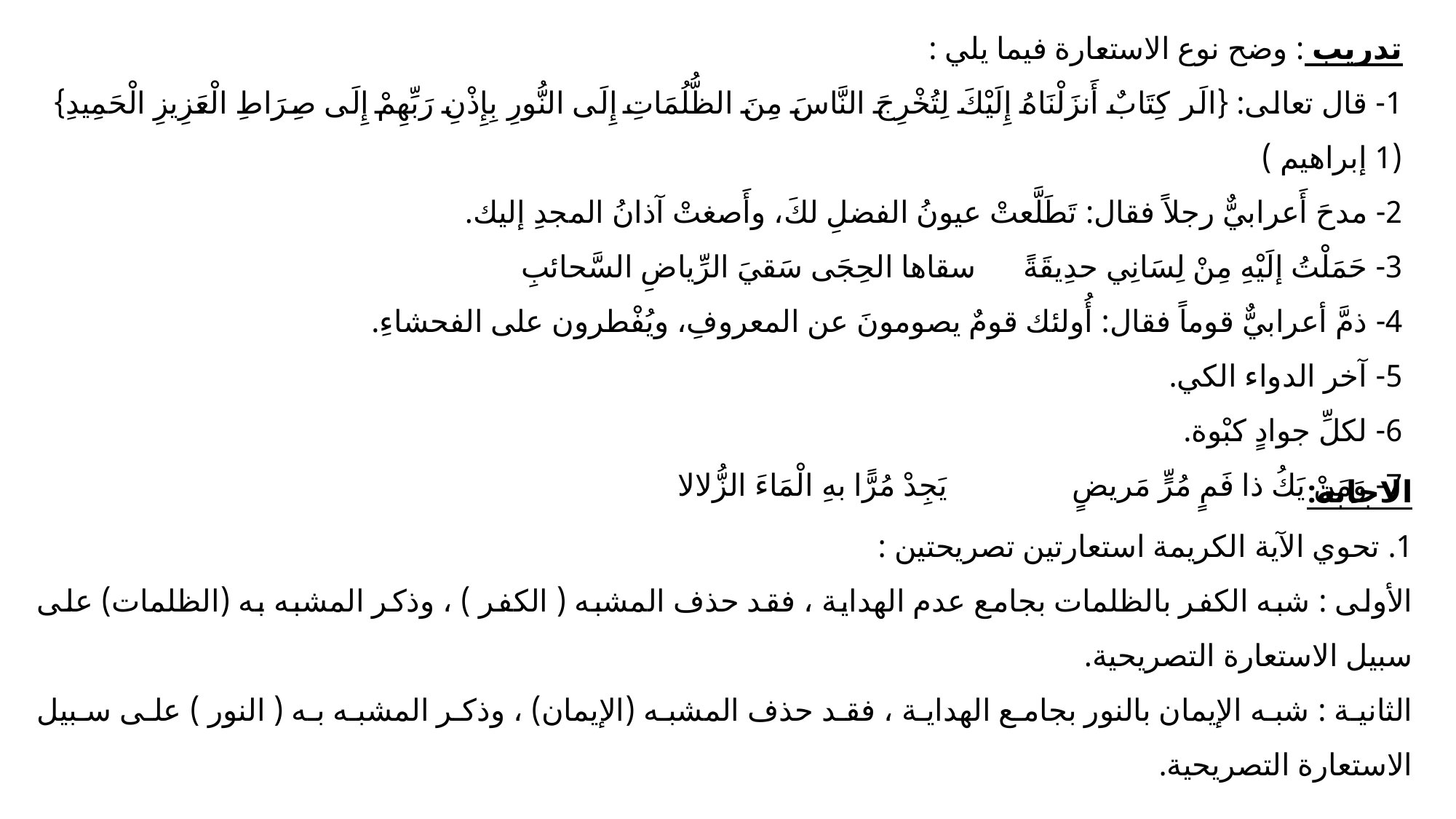

تدريب : وضح نوع الاستعارة فيما يلي :
1- قال تعالى: {الَر كِتَابٌ أَنزَلْنَاهُ إِلَيْكَ لِتُخْرِجَ النَّاسَ مِنَ الظُّلُمَاتِ إِلَى النُّورِ بِإِذْنِ رَبِّهِمْ إِلَى صِرَاطِ الْعَزِيزِ الْحَمِيدِ} (1 إبراهيم )
2- مدحَ أَعرابيٌّ رجلاً فقال: تَطَلَّعتْ عيونُ الفضلِ لكَ، وأَصغتْ آذانُ المجدِ إليك.
3- حَمَلْتُ إلَيْهِ مِنْ لِسَانِي حدِيقَةً      سقاها الحِجَى سَقيَ الرِّياضِ السَّحائبِ
4- ذمَّ أعرابيٌّ قوماً فقال: أُولئك قومٌ يصومونَ عن المعروفِ، ويُفْطرون على الفحشاءِ.
5- آخر الدواء الكي.
6- لكلِّ جوادٍ كبْوة.
7- وَمَنْ يَكُ ذا فَمٍ مُرٍّ مَريضٍ                يَجِدْ مُرًّا بهِ الْمَاءَ الزُّلالا
الاجابة:
1. تحوي الآية الكريمة استعارتين تصريحتين :
الأولى : شبه الكفر بالظلمات بجامع عدم الهداية ، فقد حذف المشبه ( الكفر ) ، وذكر المشبه به (الظلمات) على سبيل الاستعارة التصريحية.
الثانية : شبه الإيمان بالنور بجامع الهداية ، فقد حذف المشبه (الإيمان) ، وذكر المشبه به ( النور ) على سبيل الاستعارة التصريحية.